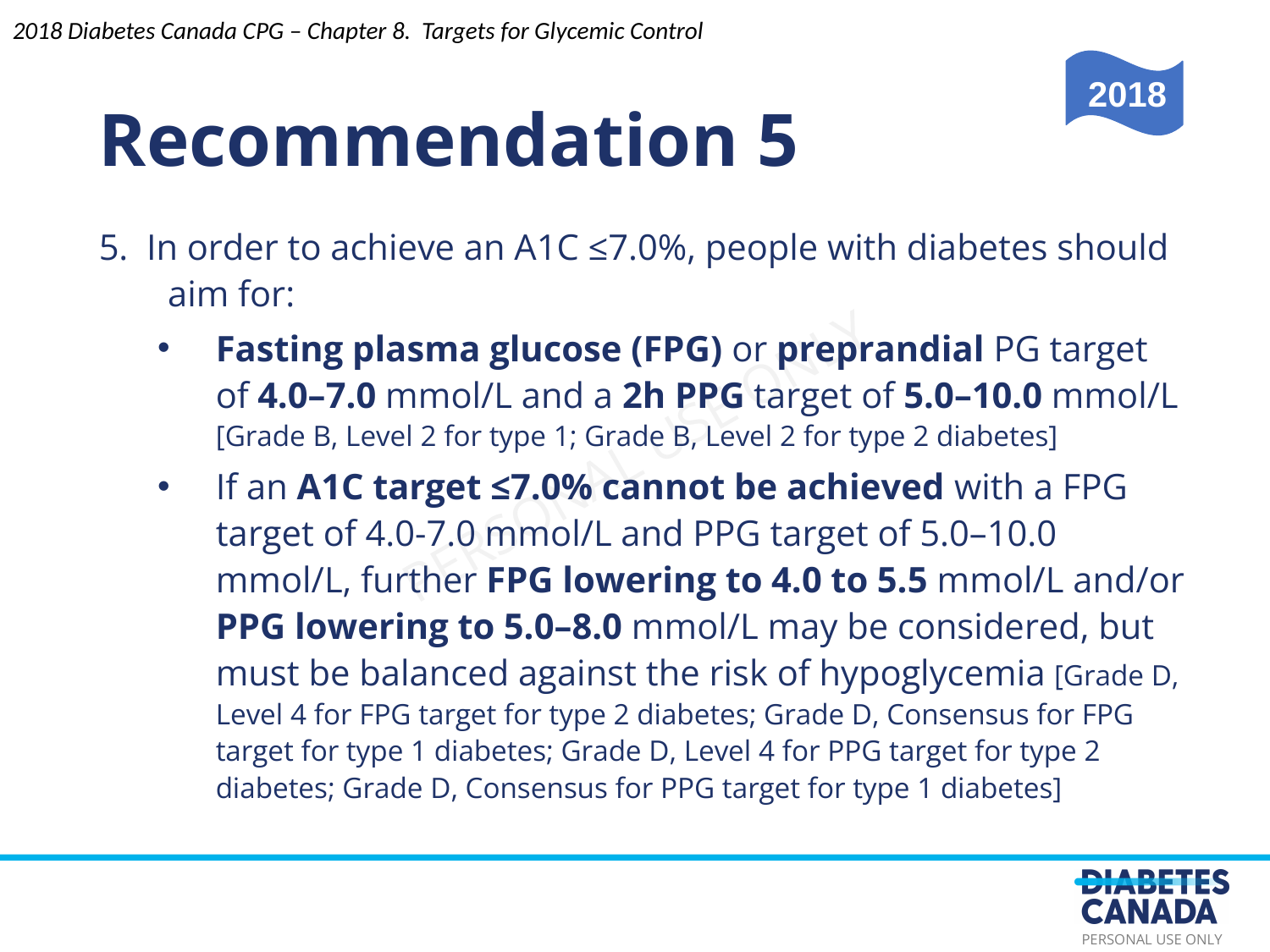

Recommendation 5
2018 Diabetes Canada CPG – Chapter 8.  Targets for Glycemic Control
2018
5.  In order to achieve an A1C ≤7.0%, people with diabetes should aim for:
Fasting plasma glucose (FPG) or preprandial PG target of 4.0–7.0 mmol/L and a 2h PPG target of 5.0–10.0 mmol/L [Grade B, Level 2 for type 1; Grade B, Level 2 for type 2 diabetes]
If an A1C target ≤7.0% cannot be achieved with a FPG target of 4.0-7.0 mmol/L and PPG target of 5.0–10.0 mmol/L, further FPG lowering to 4.0 to 5.5 mmol/L and/or PPG lowering to 5.0–8.0 mmol/L may be considered, but must be balanced against the risk of hypoglycemia [Grade D, Level 4 for FPG target for type 2 diabetes; Grade D, Consensus for FPG target for type 1 diabetes; Grade D, Level 4 for PPG target for type 2 diabetes; Grade D, Consensus for PPG target for type 1 diabetes]